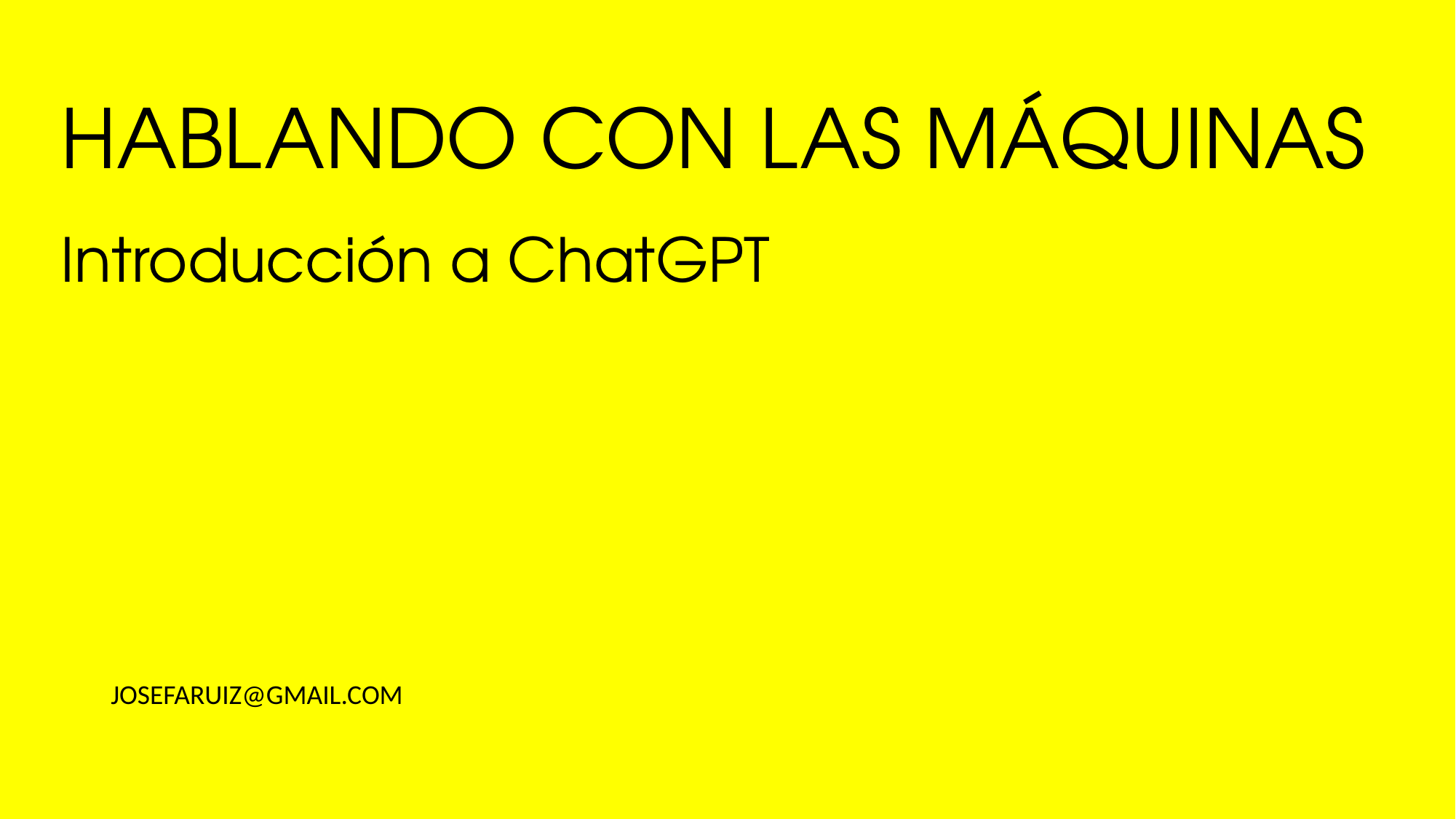

# HABLANDO CON LAS MÁQUINAS Introducción a ChatGPT
JOSEFARUIZ@GMAIL.COM